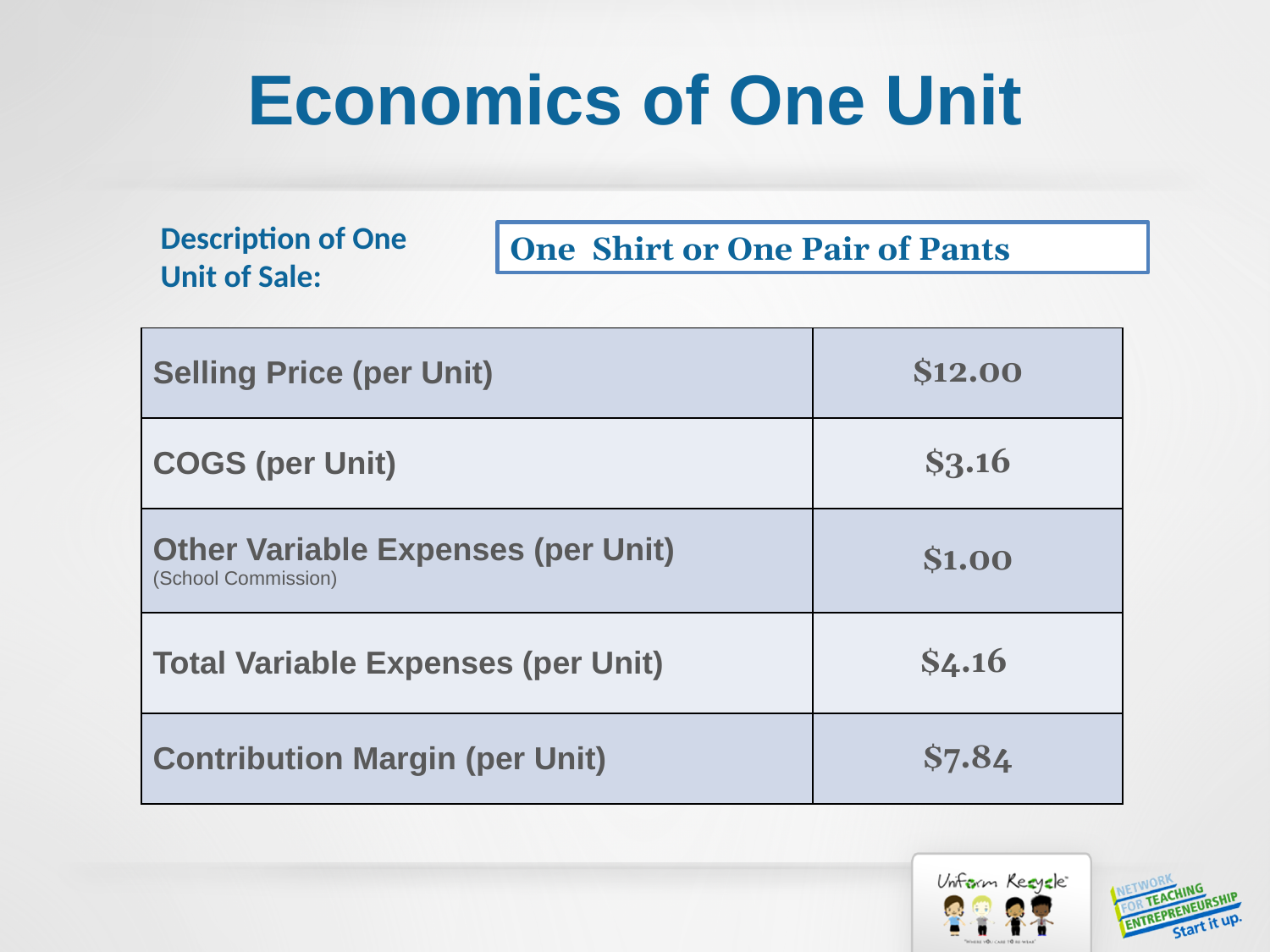

# Economics of One Unit
Description of One Unit of Sale:
One  Shirt or One Pair of Pants
| Selling Price (per Unit) | $12.00 |
| --- | --- |
| COGS (per Unit) | $3.16 |
| Other Variable Expenses (per Unit) (School Commission) | $1.00 |
| Total Variable Expenses (per Unit) | $4.16 |
| Contribution Margin (per Unit) | $7.84 |